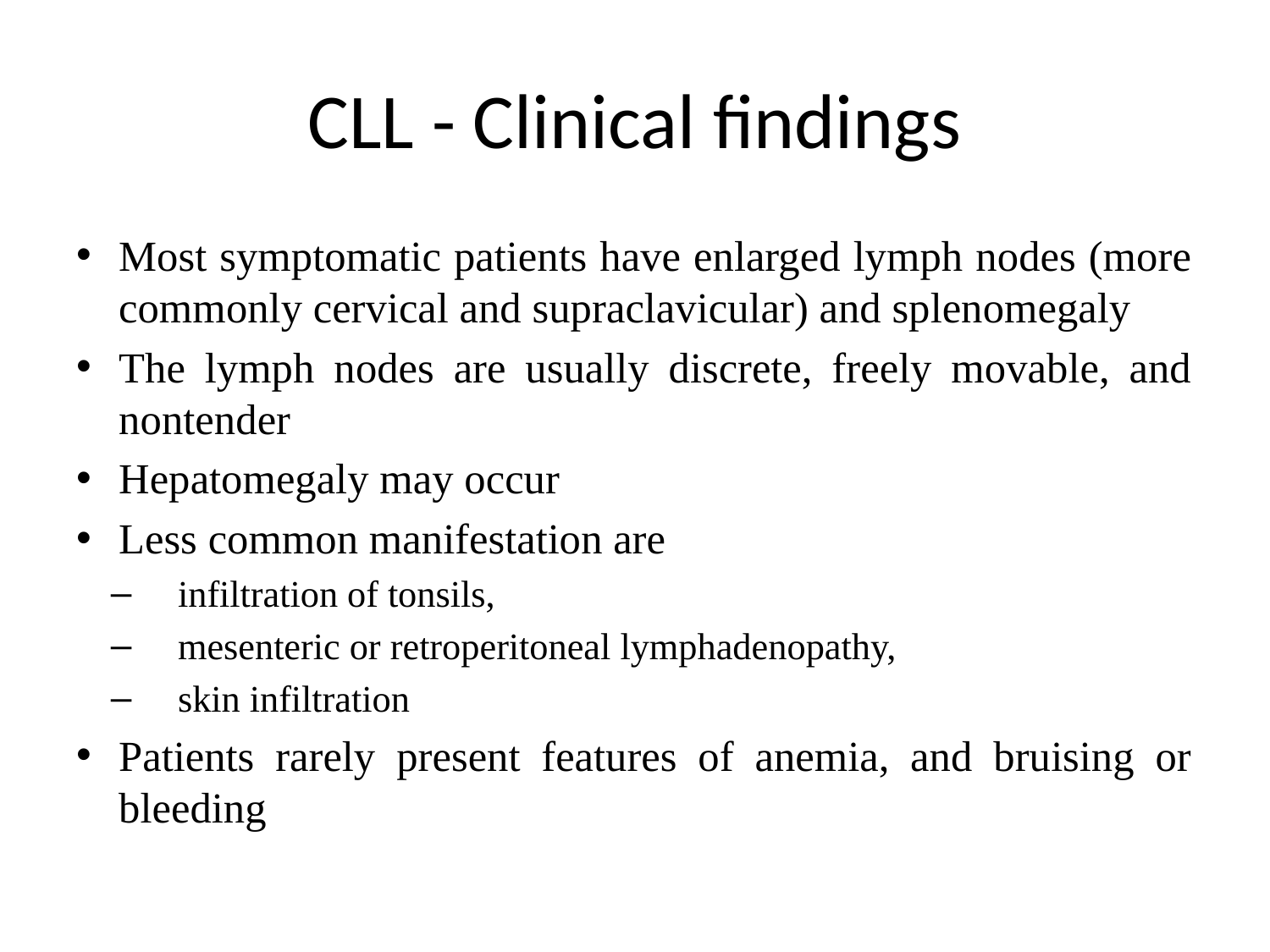

# CLL - Clinical findings
Most symptomatic patients have enlarged lymph nodes (more commonly cervical and supraclavicular) and splenomegaly
The lymph nodes are usually discrete, freely movable, and nontender
Hepatomegaly may occur
Less common manifestation are
 infiltration of tonsils,
 mesenteric or retroperitoneal lymphadenopathy,
 skin infiltration
Patients rarely present features of anemia, and bruising or bleeding